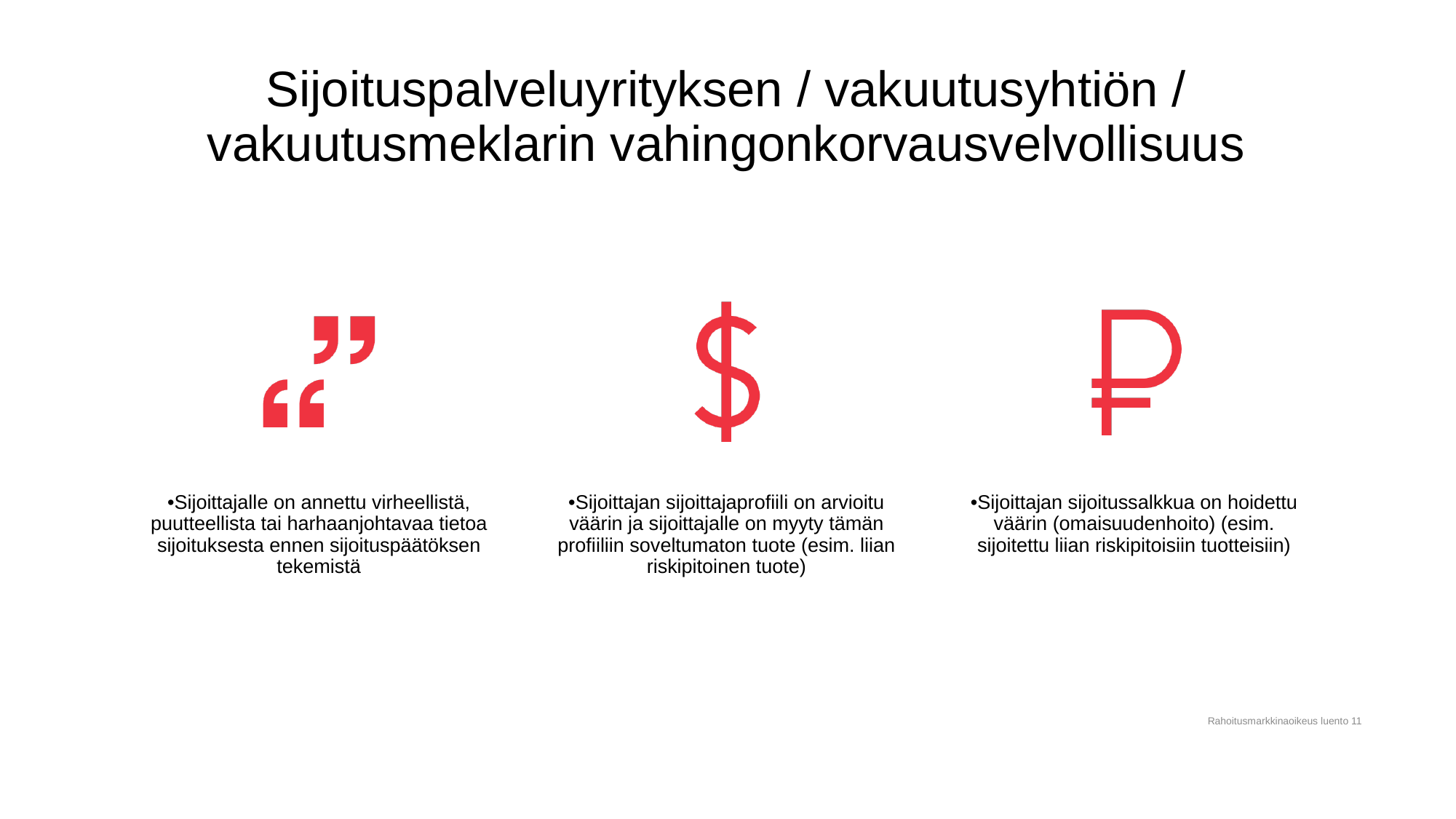

# Sijoituspalveluyrityksen / vakuutusyhtiön / vakuutusmeklarin vahingonkorvausvelvollisuus
•Sijoittajalle on annettu virheellistä, puutteellista tai harhaanjohtavaa tietoa sijoituksesta ennen sijoituspäätöksen tekemistä
•Sijoittajan sijoittajaprofiili on arvioitu väärin ja sijoittajalle on myyty tämän profiiliin soveltumaton tuote (esim. liian riskipitoinen tuote)
•Sijoittajan sijoitussalkkua on hoidettu väärin (omaisuudenhoito) (esim. sijoitettu liian riskipitoisiin tuotteisiin)
Rahoitusmarkkinaoikeus luento 11